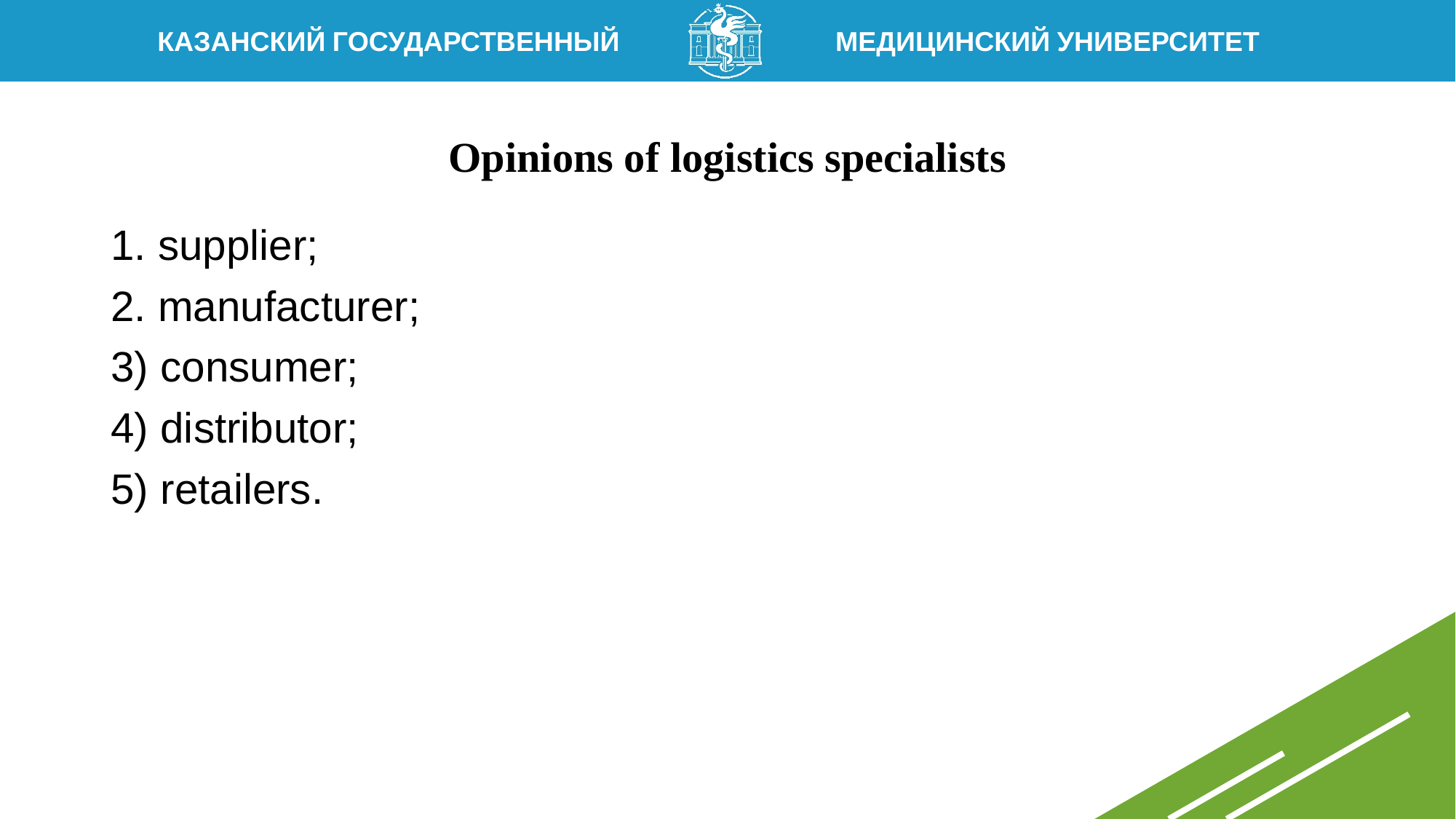

# Opinions of logistics specialists
1. supplier;
2. manufacturer;
3) consumer;
4) distributor;
5) retailers.